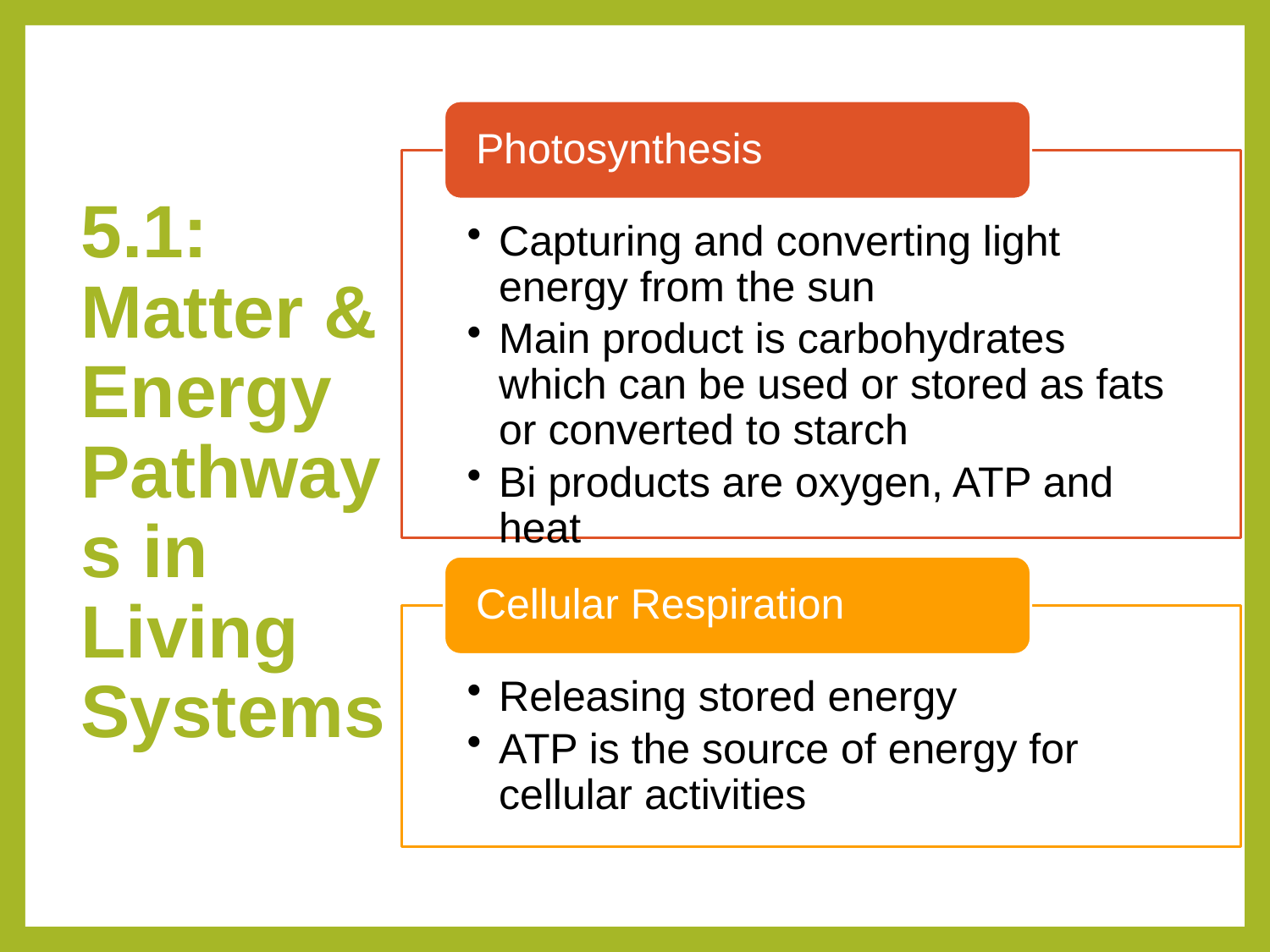

# 5.1: Matter & Energy Pathways in Living Systems
Capturing and converting light energy from the sun
Main product is carbohydrates which can be used or stored as fats or converted to starch
Bi products are oxygen, ATP and heat
Photosynthesis
Releasing stored energy
ATP is the source of energy for cellular activities
Cellular Respiration